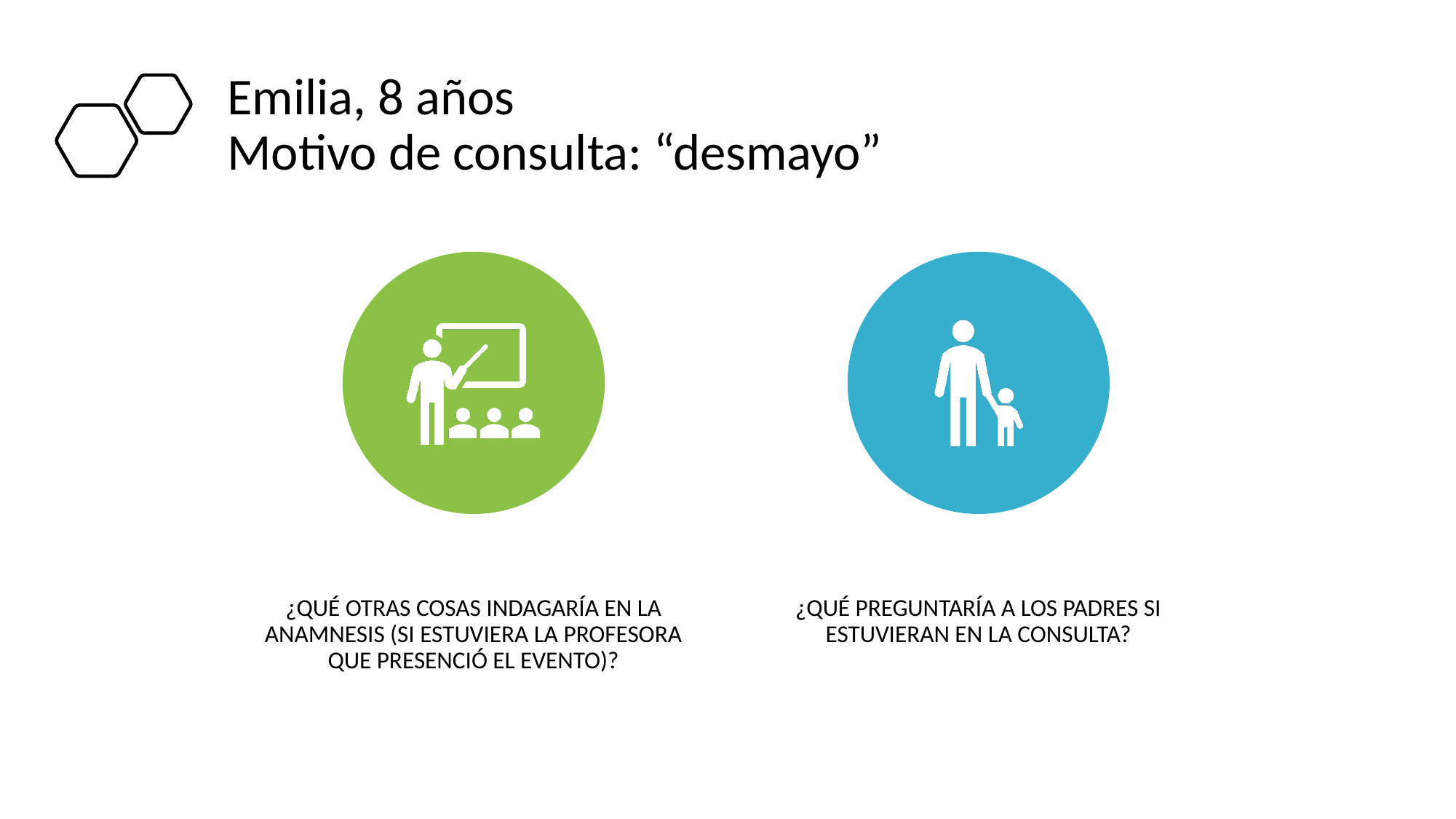

# Emilia, 8 años Motivo de consulta: “desmayo”

¿Qué otras cosas indagaría en la anamnesis (si estuviera la profesora que presenció el evento)?
¿Qué preguntaría a los padres si estuvieran en la consulta?